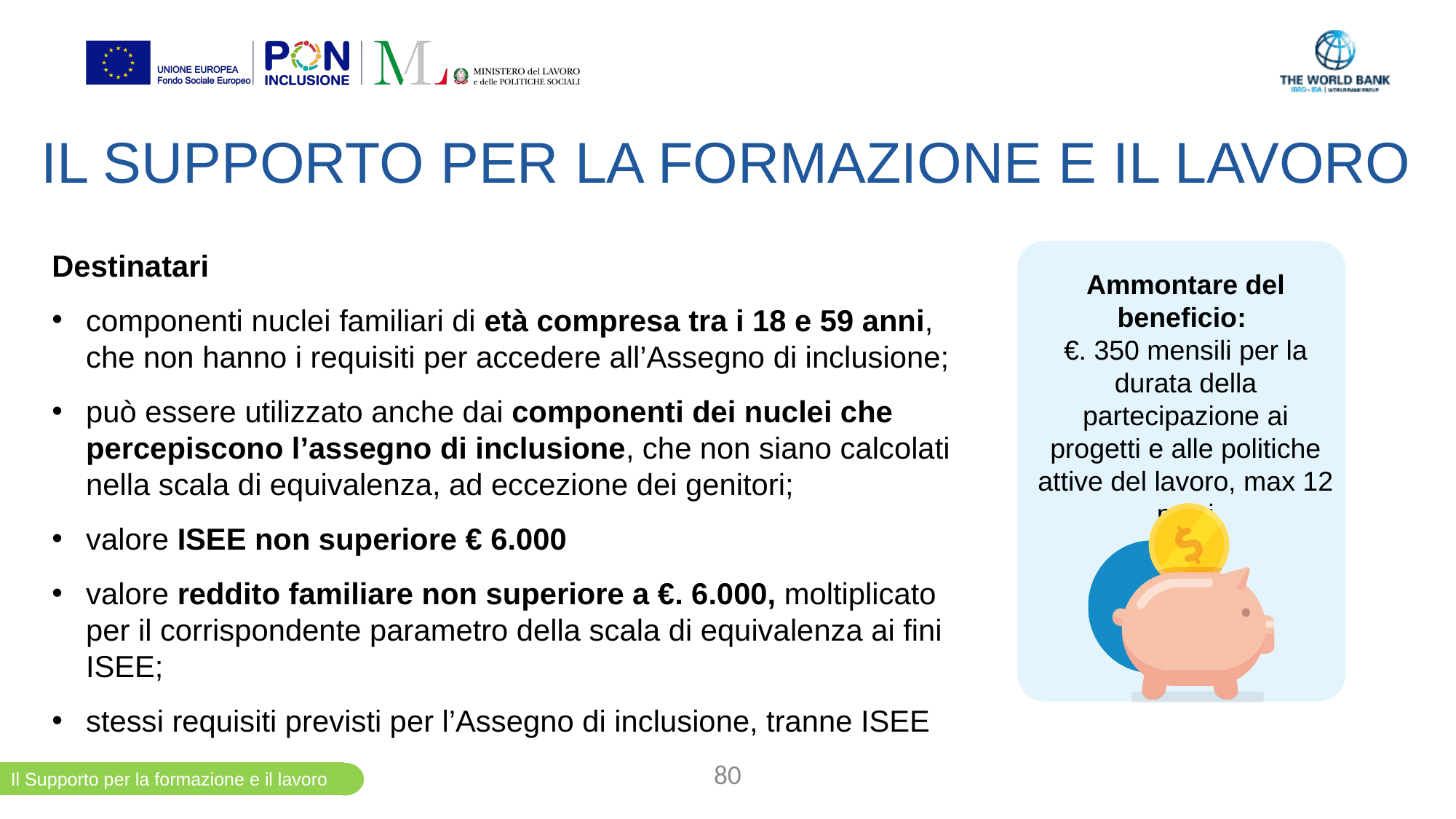

# IL SUPPORTO PER LA FORMAZIONE E IL LAVORO
Destinatari
componenti nuclei familiari di età compresa tra i 18 e 59 anni, che non hanno i requisiti per accedere all’Assegno di inclusione;
può essere utilizzato anche dai componenti dei nuclei che percepiscono l’assegno di inclusione, che non siano calcolati nella scala di equivalenza, ad eccezione dei genitori;
valore ISEE non superiore € 6.000
valore reddito familiare non superiore a €. 6.000, moltiplicato per il corrispondente parametro della scala di equivalenza ai fini ISEE;
stessi requisiti previsti per l’Assegno di inclusione, tranne ISEE

Ammontare del beneficio:
€. 350 mensili per la durata della partecipazione ai progetti e alle politiche attive del lavoro, max 12 mesi

80

Il Supporto per la formazione e il lavoro